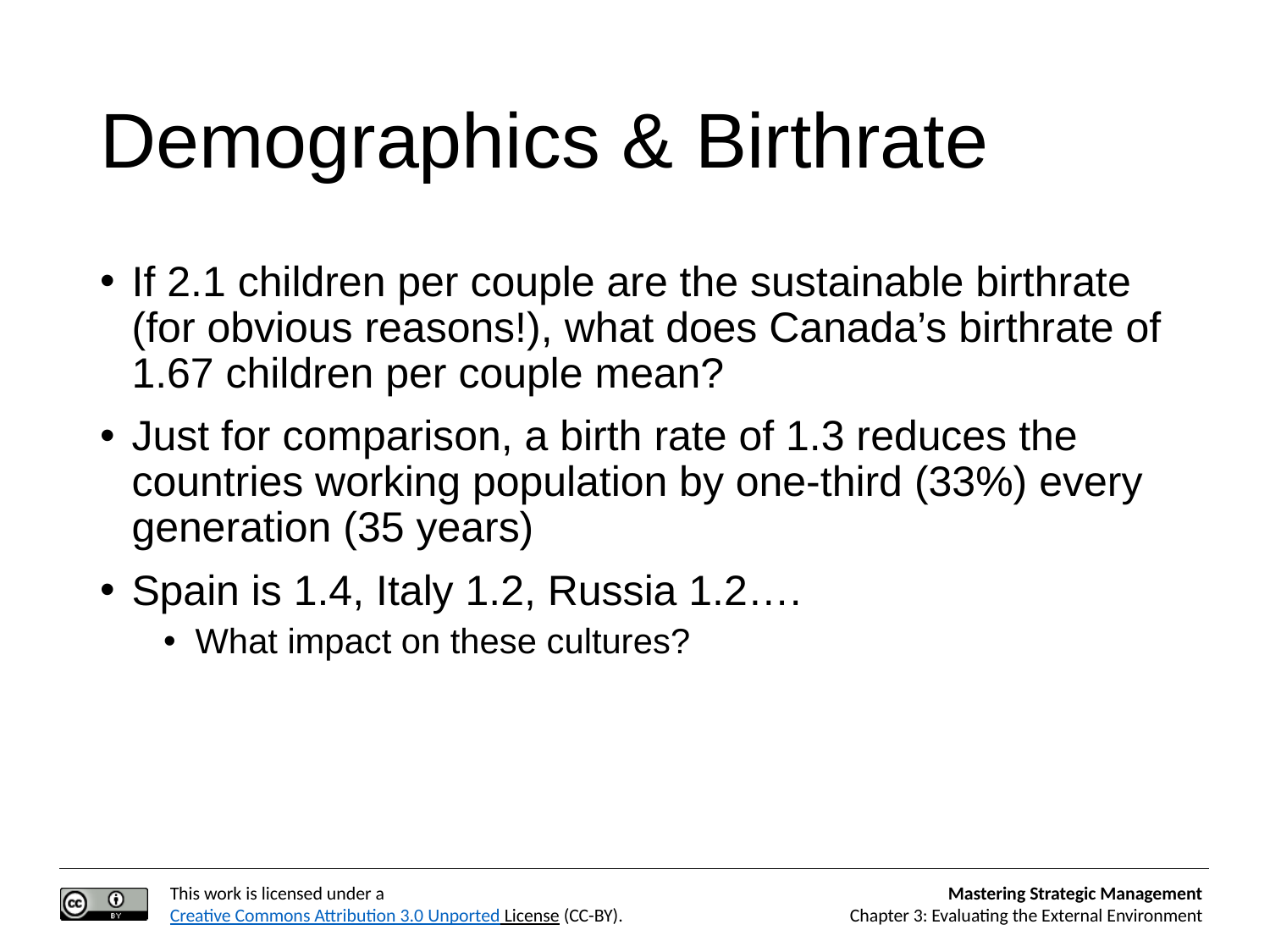

# Demographics & Birthrate
If 2.1 children per couple are the sustainable birthrate (for obvious reasons!), what does Canada’s birthrate of 1.67 children per couple mean?
Just for comparison, a birth rate of 1.3 reduces the countries working population by one-third (33%) every generation (35 years)
Spain is 1.4, Italy 1.2, Russia 1.2….
What impact on these cultures?